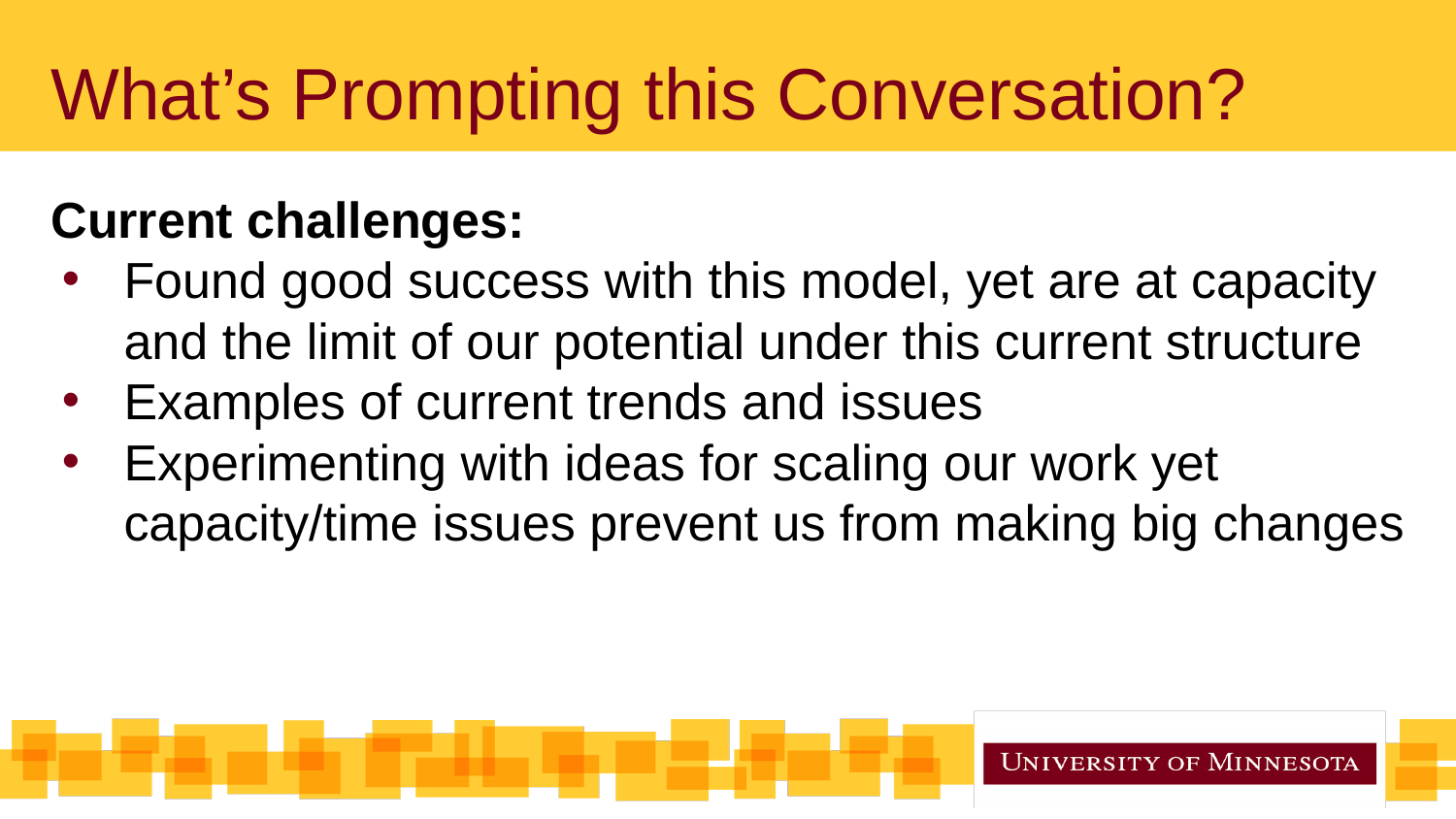

# What’s Prompting this Conversation?
Current challenges:
Found good success with this model, yet are at capacity and the limit of our potential under this current structure
Examples of current trends and issues
Experimenting with ideas for scaling our work yet capacity/time issues prevent us from making big changes